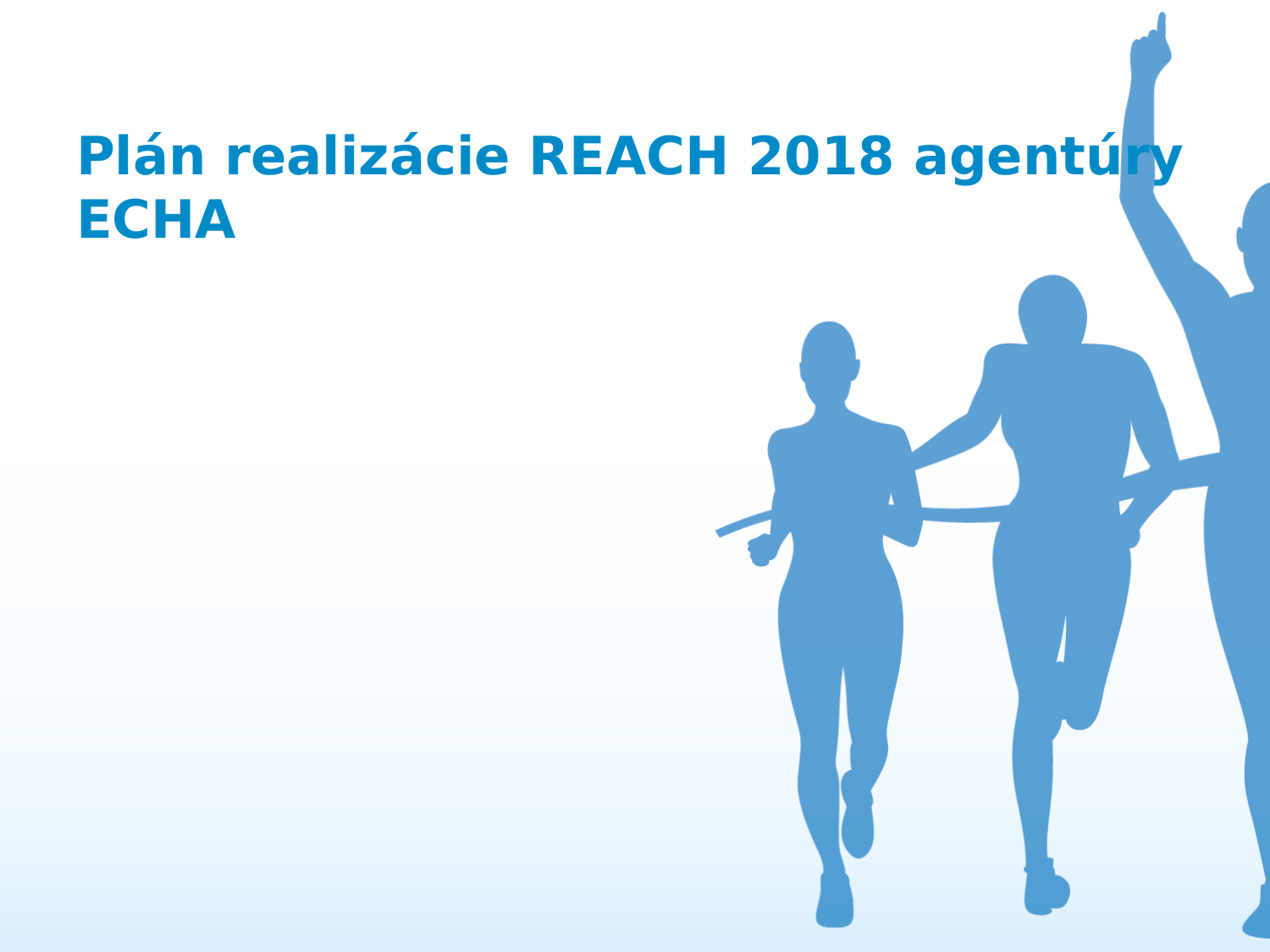

# Plán realizácie REACH 2018 agentúry ECHA